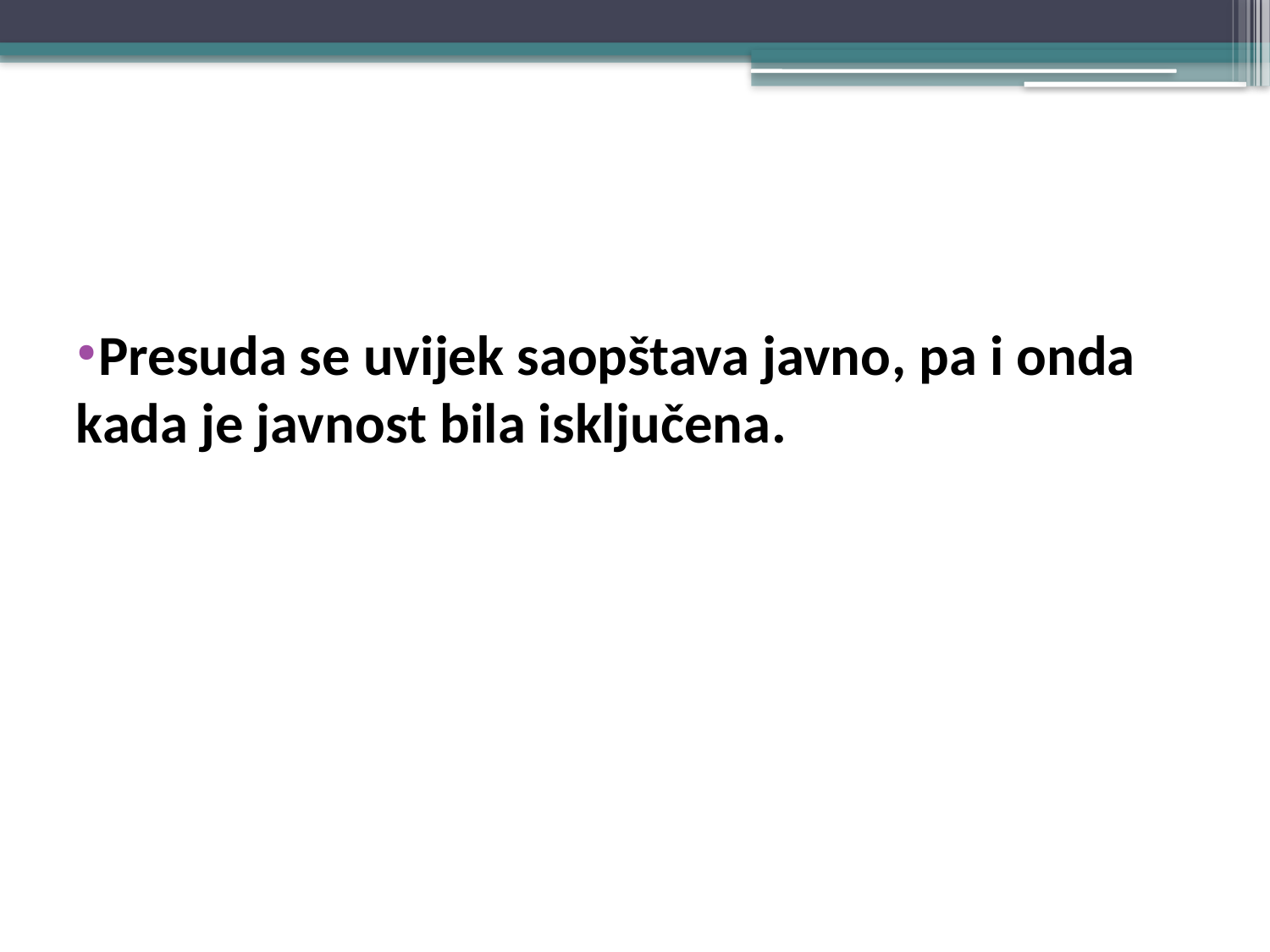

#
Presuda se uvijek saopštava javno, pa i onda kada je javnost bila isključena.